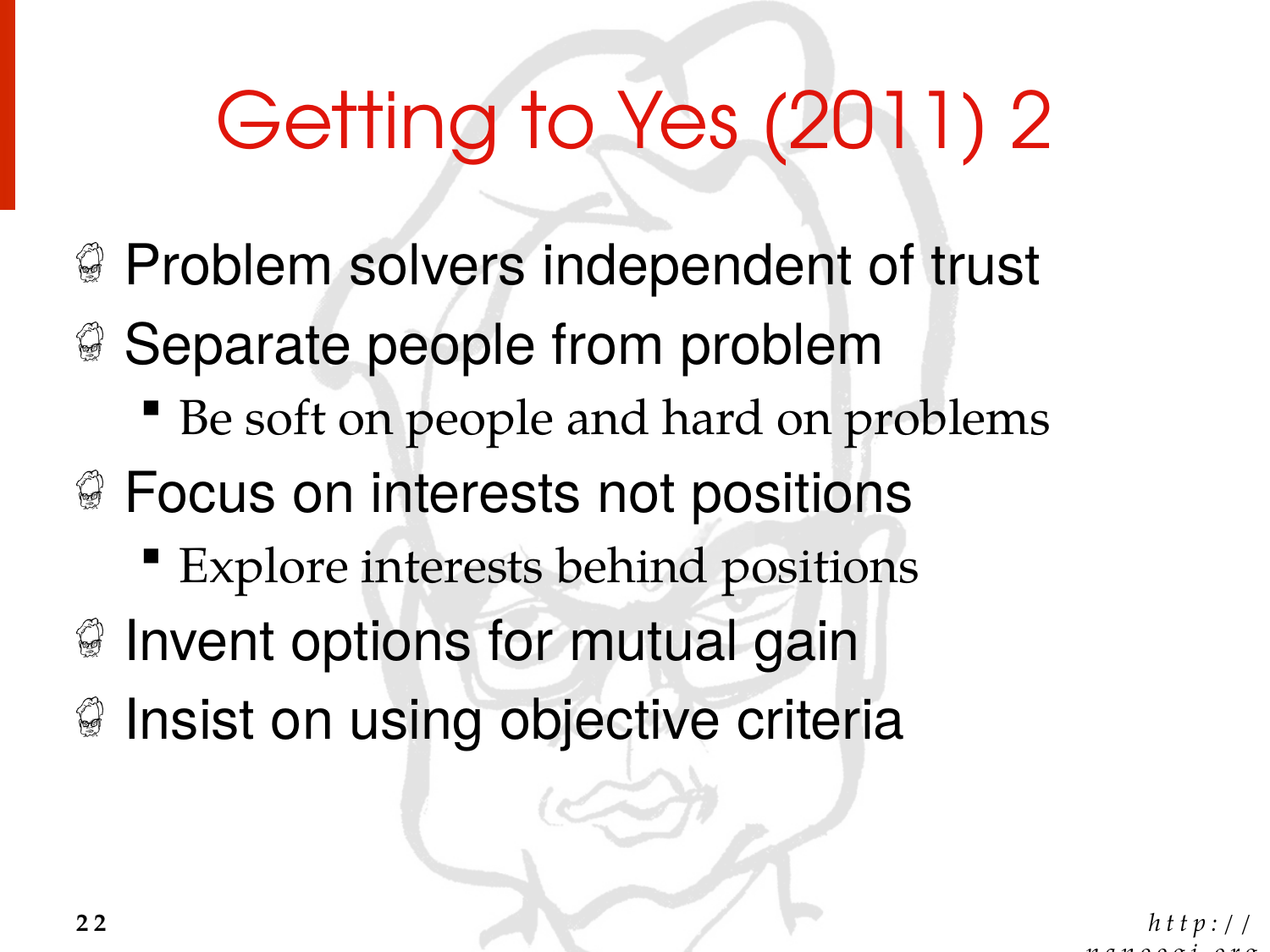

# Getting to Yes (2011) 2
Problem solvers independent of trust
Separate people from problem
Be soft on people and hard on problems
Focus on interests not positions
Explore interests behind positions
Invent options for mutual gain
Insist on using objective criteria